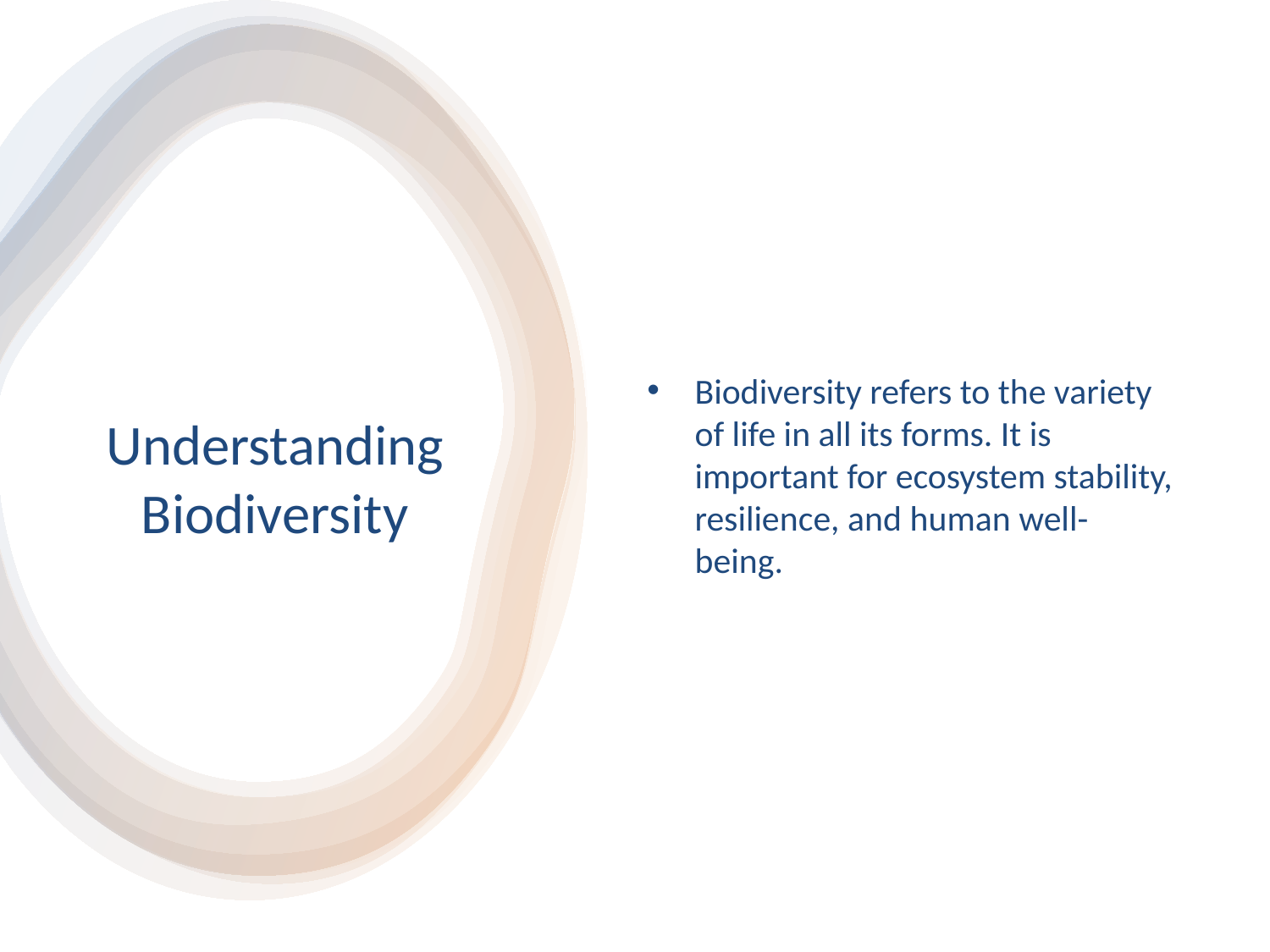

Biodiversity refers to the variety of life in all its forms. It is important for ecosystem stability, resilience, and human well-being.
# Understanding Biodiversity